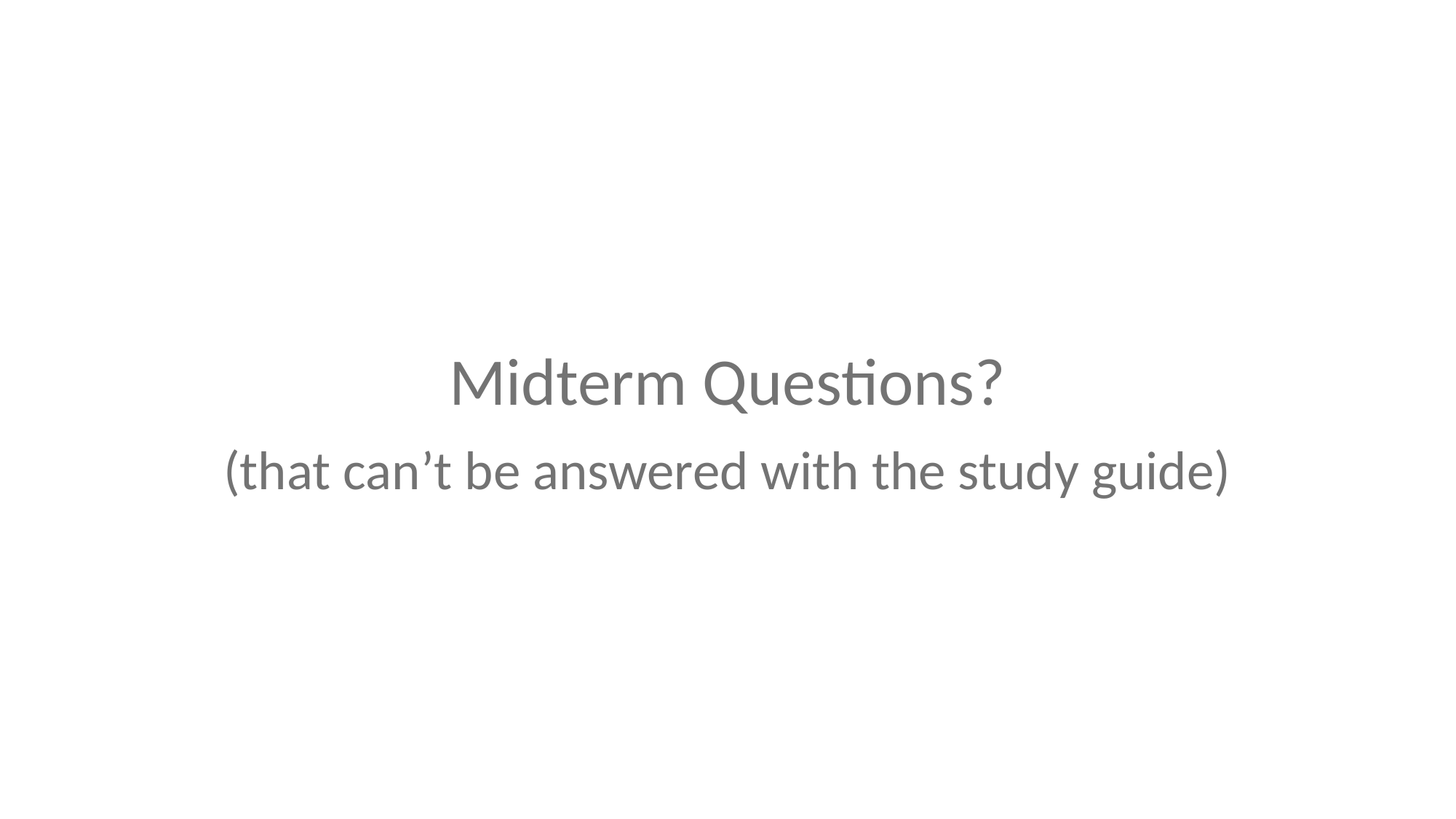

Midterm Questions?
(that can’t be answered with the study guide)